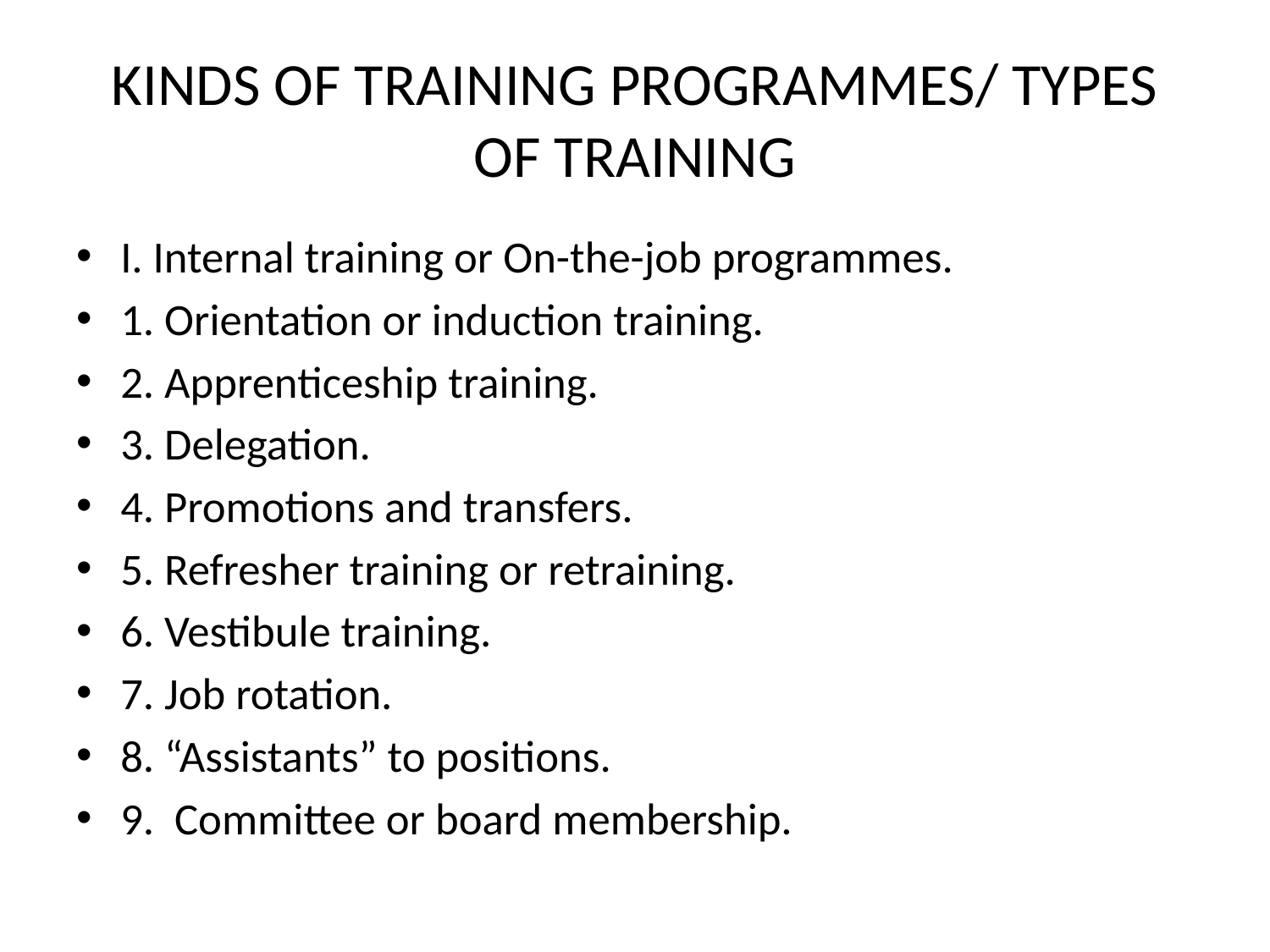

# KINDS OF TRAINING PROGRAMMES/ TYPES OF TRAINING
I. Internal training or On-the-job programmes.
1. Orientation or induction training.
2. Apprenticeship training.
3. Delegation.
4. Promotions and transfers.
5. Refresher training or retraining.
6. Vestibule training.
7. Job rotation.
8. “Assistants” to positions.
9.  Committee or board membership.